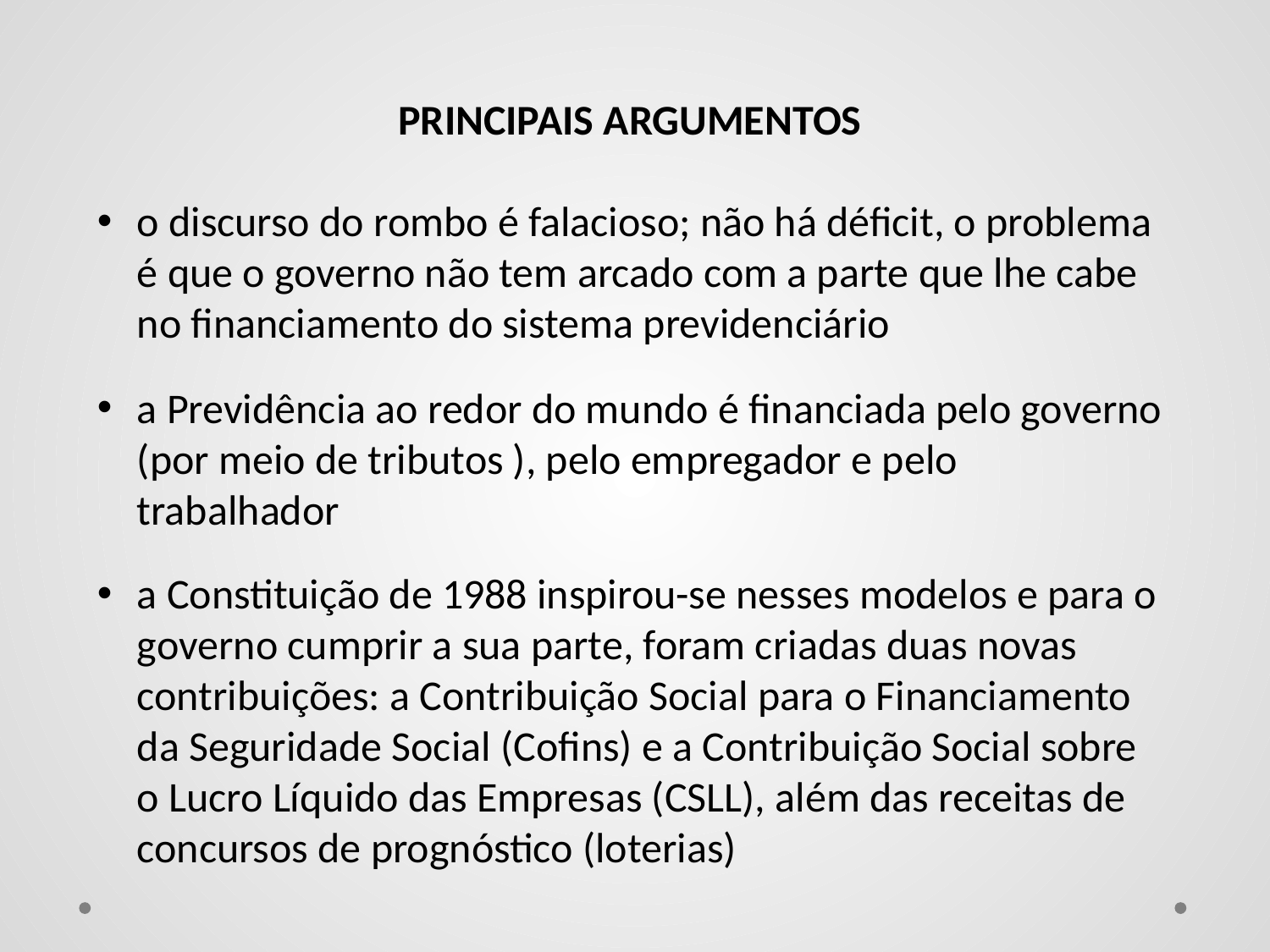

PRINCIPAIS ARGUMENTOS

o discurso do rombo é falacioso; não há déficit, o problema é que o governo não tem arcado com a parte que lhe cabe no financiamento do sistema previdenciário

a Previdência ao redor do mundo é financiada pelo governo (por meio de tributos ), pelo empregador e pelo trabalhador

a Constituição de 1988 inspirou-se nesses modelos e para o governo cumprir a sua parte, foram criadas duas novas contribuições: a Contribuição Social para o Financiamento da Seguridade Social (Cofins) e a Contribuição Social sobre o Lucro Líquido das Empresas (CSLL), além das receitas de concursos de prognóstico (loterias)